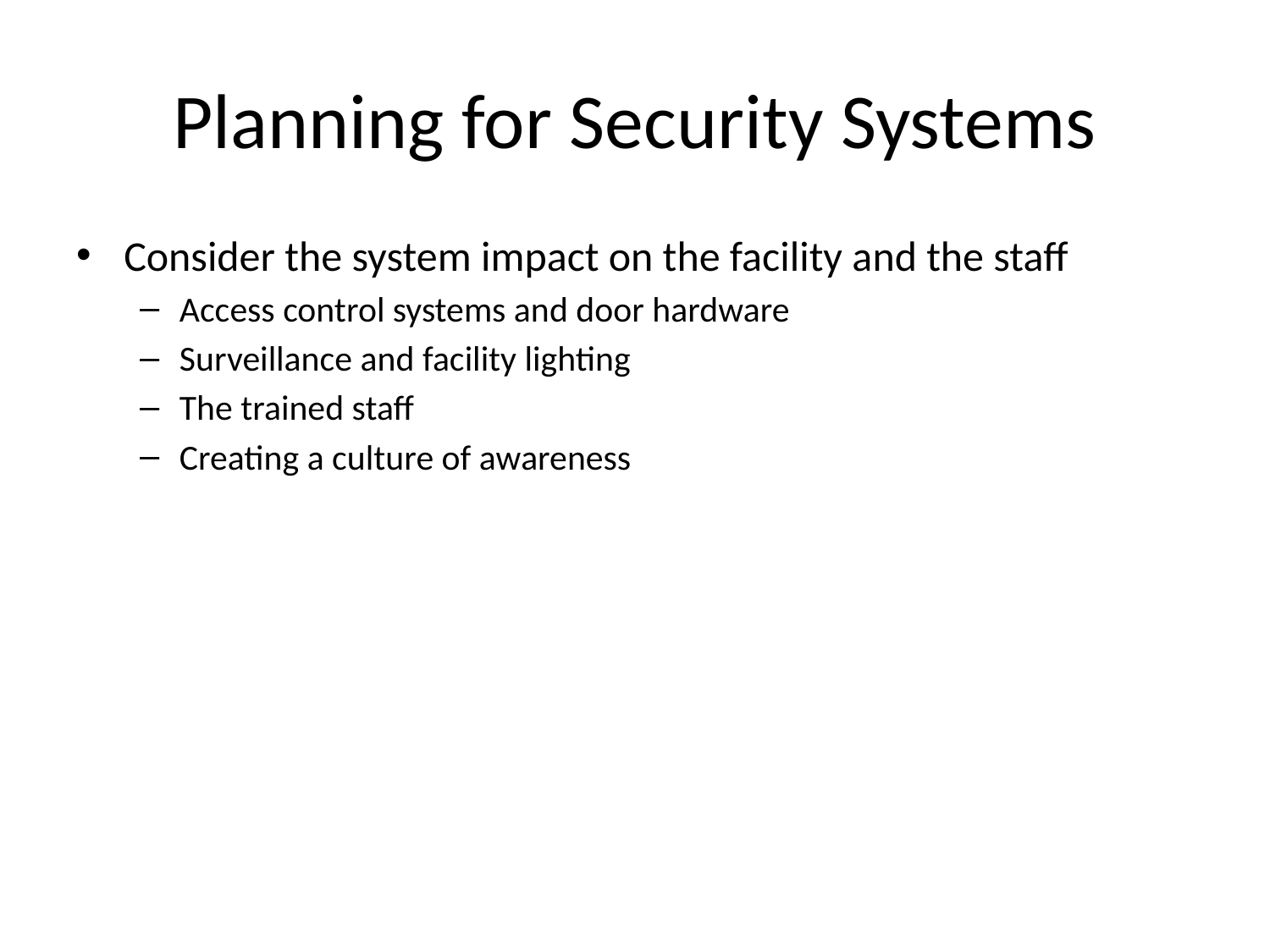

# Planning for Security Systems
Consider the system impact on the facility and the staff
Access control systems and door hardware
Surveillance and facility lighting
The trained staff
Creating a culture of awareness